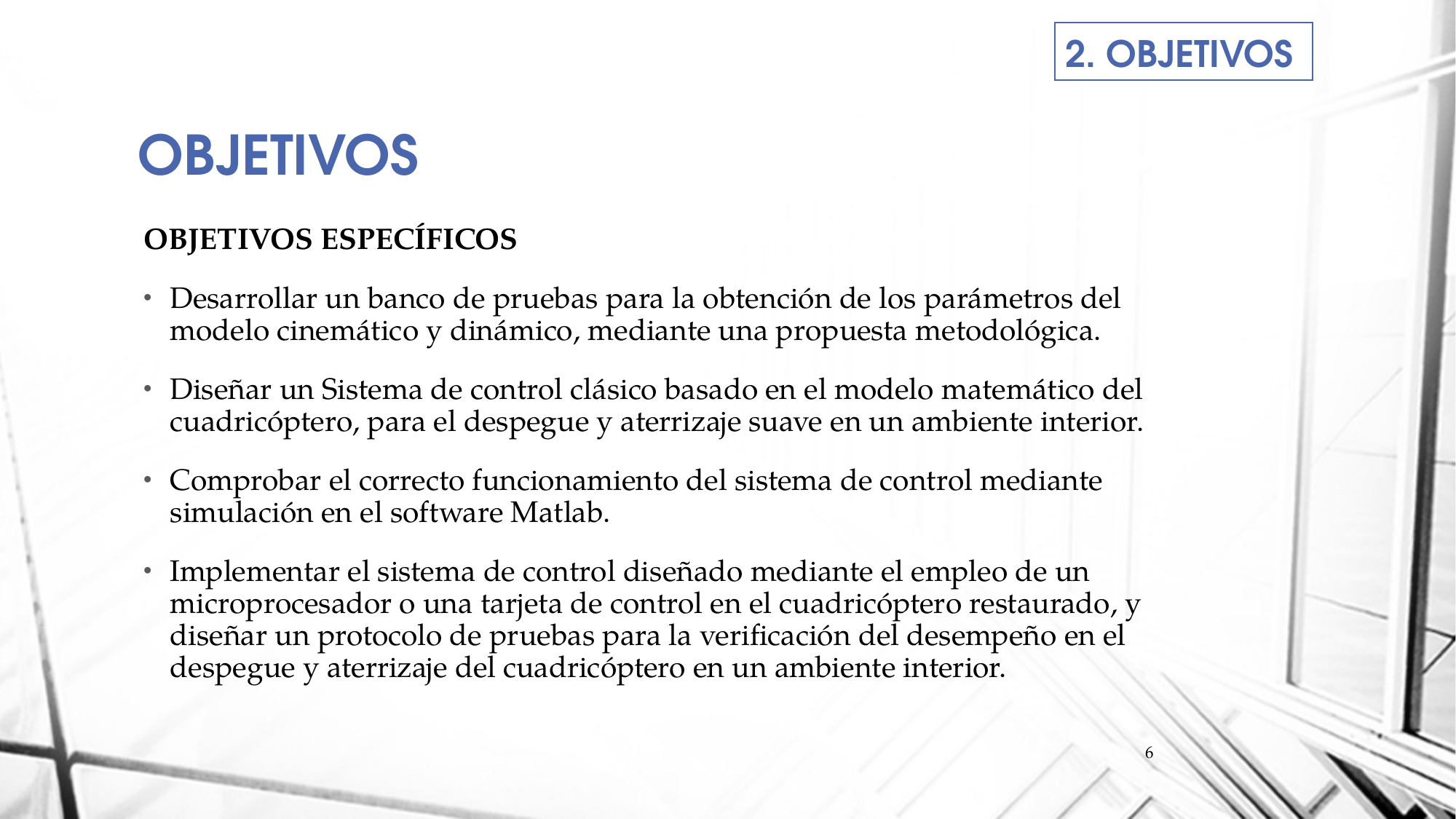

2. OBJETIVOS
# OBJETIVOS
OBJETIVOS ESPECÍFICOS
Desarrollar un banco de pruebas para la obtención de los parámetros del modelo cinemático y dinámico, mediante una propuesta metodológica.
Diseñar un Sistema de control clásico basado en el modelo matemático del cuadricóptero, para el despegue y aterrizaje suave en un ambiente interior.
Comprobar el correcto funcionamiento del sistema de control mediante simulación en el software Matlab.
Implementar el sistema de control diseñado mediante el empleo de un microprocesador o una tarjeta de control en el cuadricóptero restaurado, y diseñar un protocolo de pruebas para la verificación del desempeño en el despegue y aterrizaje del cuadricóptero en un ambiente interior.
6